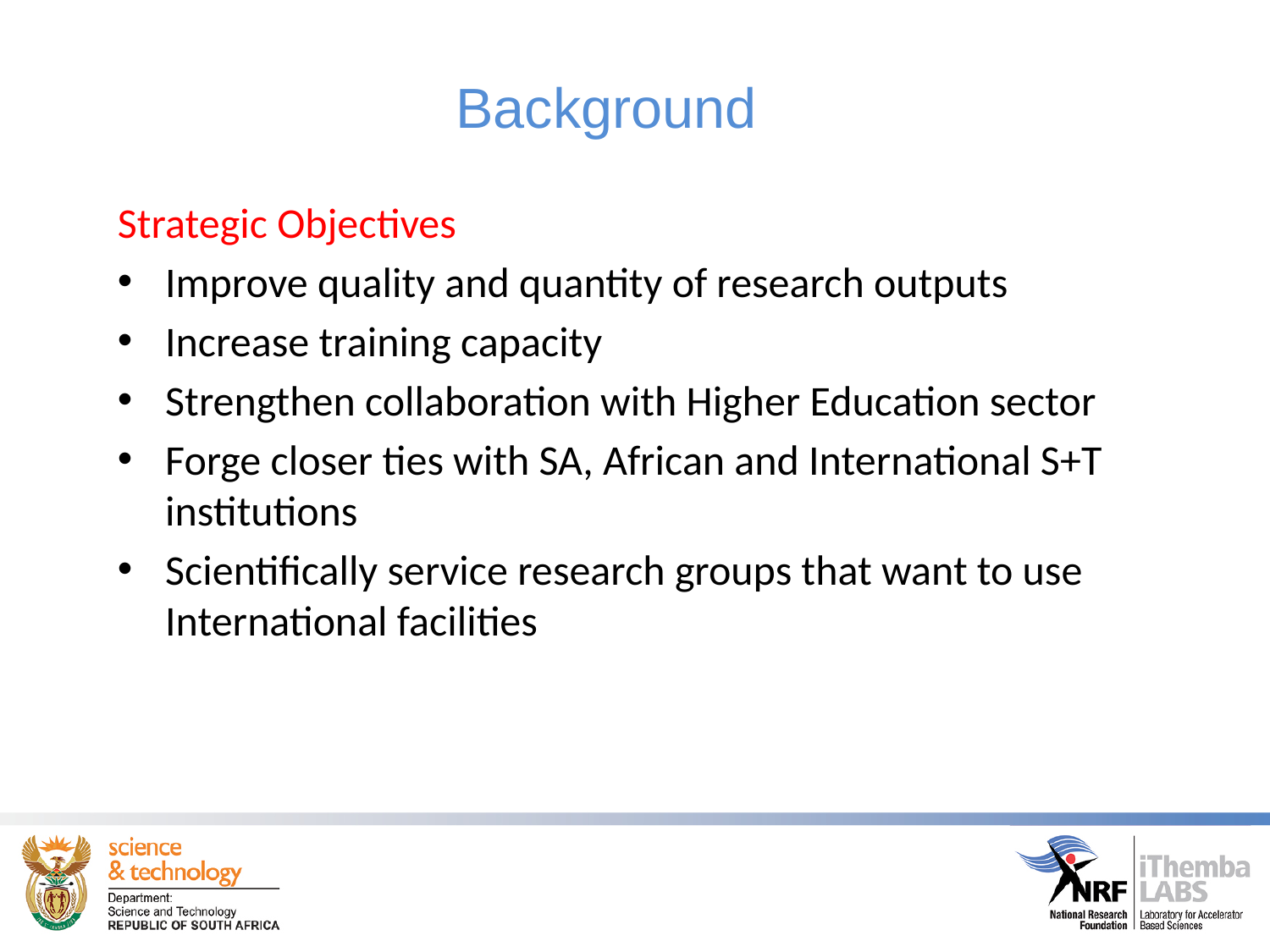

# Background
Strategic Objectives
Improve quality and quantity of research outputs
Increase training capacity
Strengthen collaboration with Higher Education sector
Forge closer ties with SA, African and International S+T institutions
Scientifically service research groups that want to use International facilities